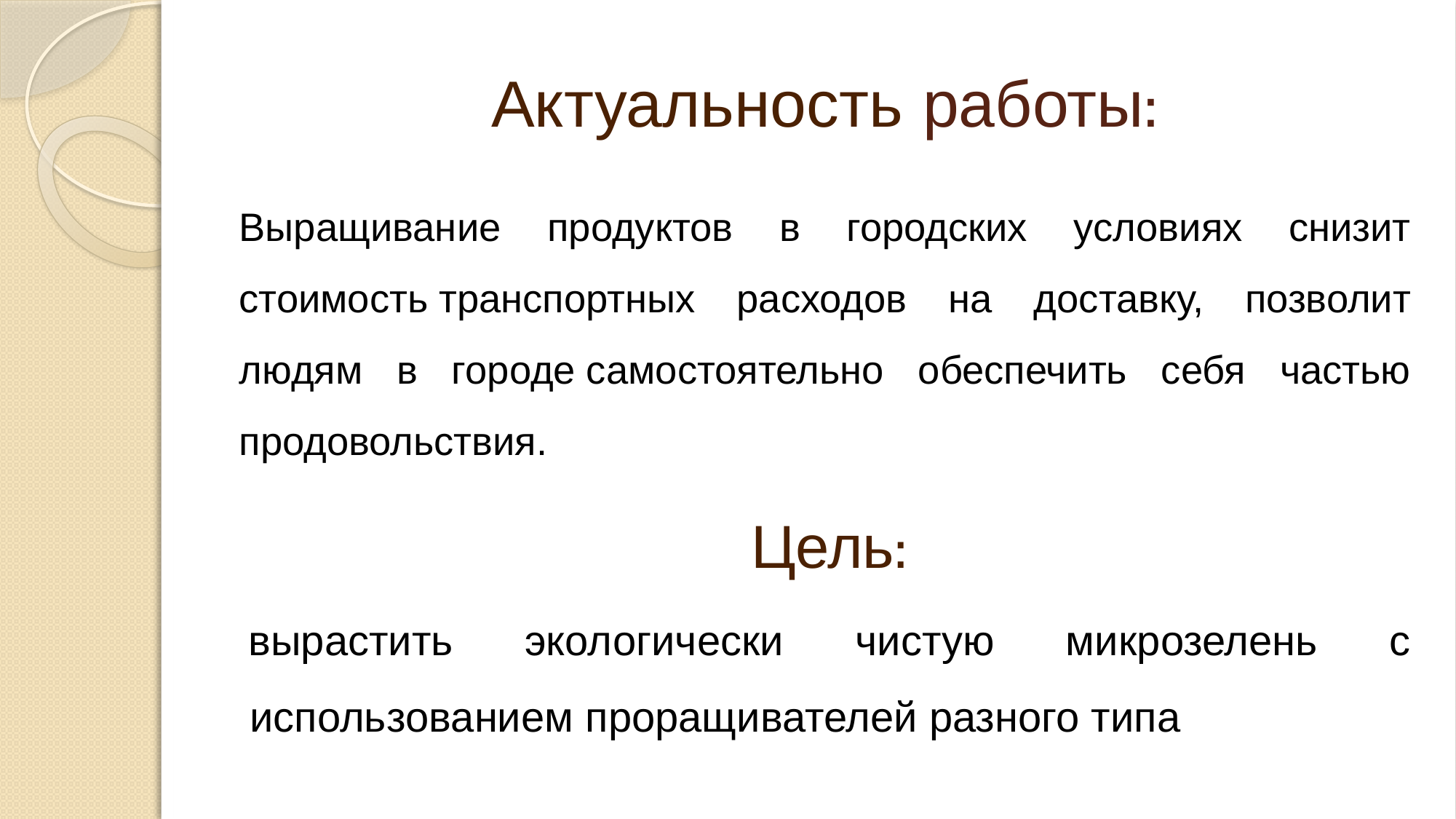

# Актуальность работы:
Выращивание продуктов в городских условиях снизит стоимость транспортных расходов на доставку, позволит людям в городе самостоятельно обеспечить себя частью продовольствия.
Цель:
вырастить экологически чистую микрозелень с использованием проращивателей разного типа